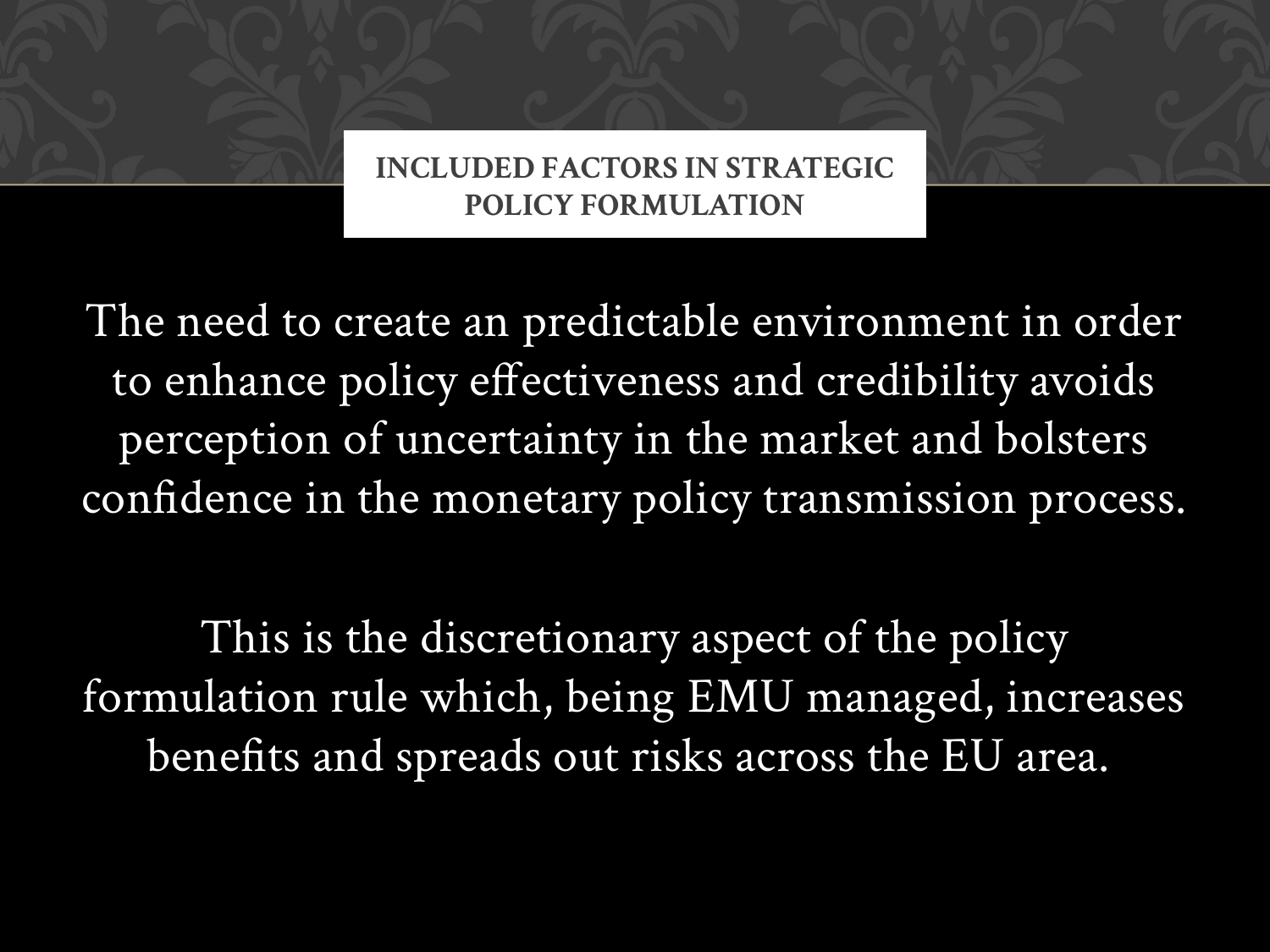

# Included factors in Strategic Policy formulation
The need to create an predictable environment in order to enhance policy effectiveness and credibility avoids perception of uncertainty in the market and bolsters confidence in the monetary policy transmission process.

This is the discretionary aspect of the policy formulation rule which, being EMU managed, increases benefits and spreads out risks across the EU area.